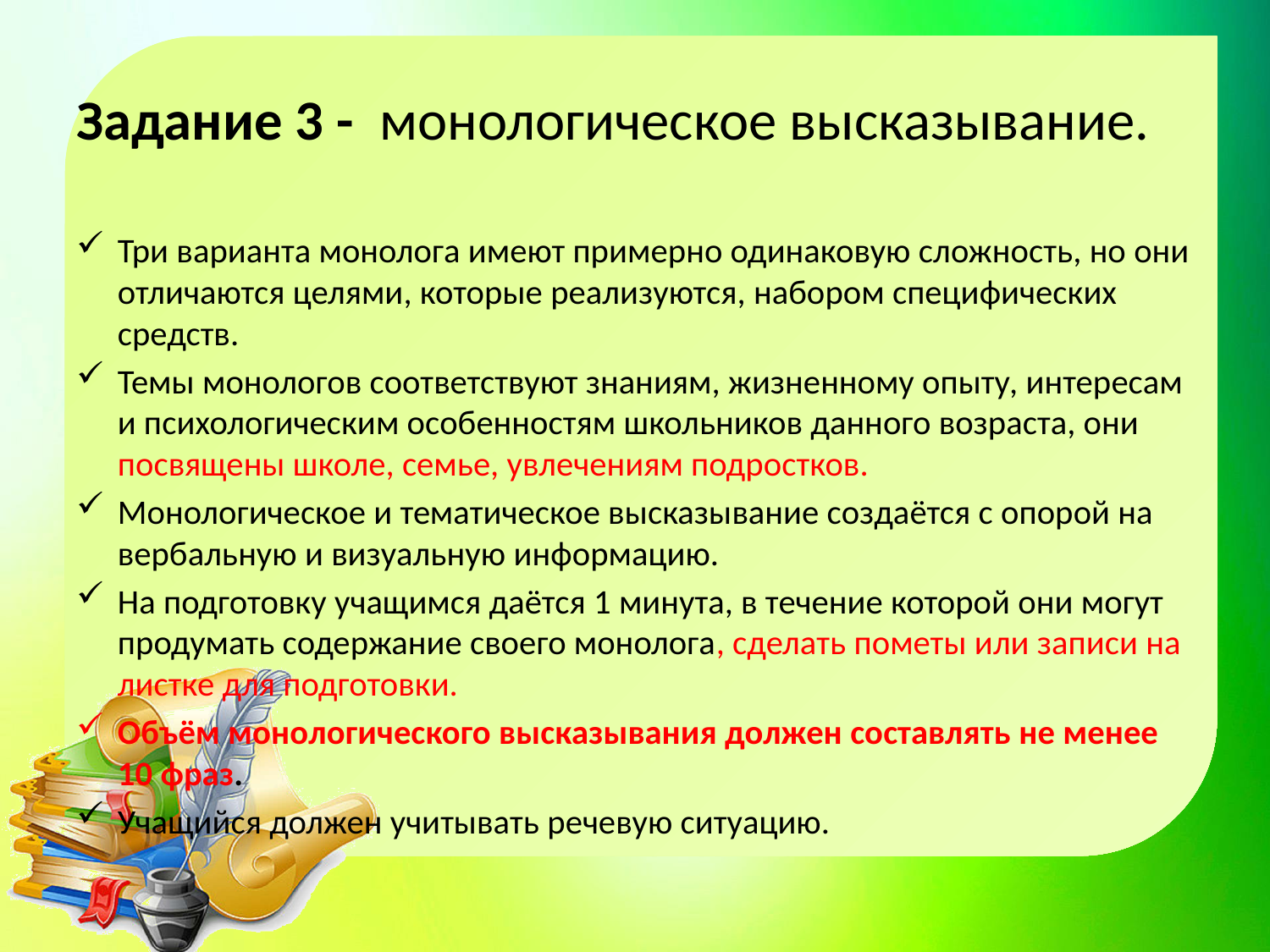

# Задание 3 -  монологическое высказывание.
Три варианта монолога имеют примерно одинаковую сложность, но они отличаются целями, которые реализуются, набором специфических средств.
Темы монологов соответствуют знаниям, жизненному опыту, интересам и психологическим особенностям школьников данного возраста, они посвящены школе, семье, увлечениям подростков.
Монологическое и тематическое высказывание создаётся с опорой на вербальную и визуальную информацию.
На подготовку учащимся даётся 1 минута, в течение которой они могут продумать содержание своего монолога, сделать пометы или записи на листке для подготовки.
Объём монологического высказывания должен составлять не менее 10 фраз.
Учащийся должен учитывать речевую ситуацию.